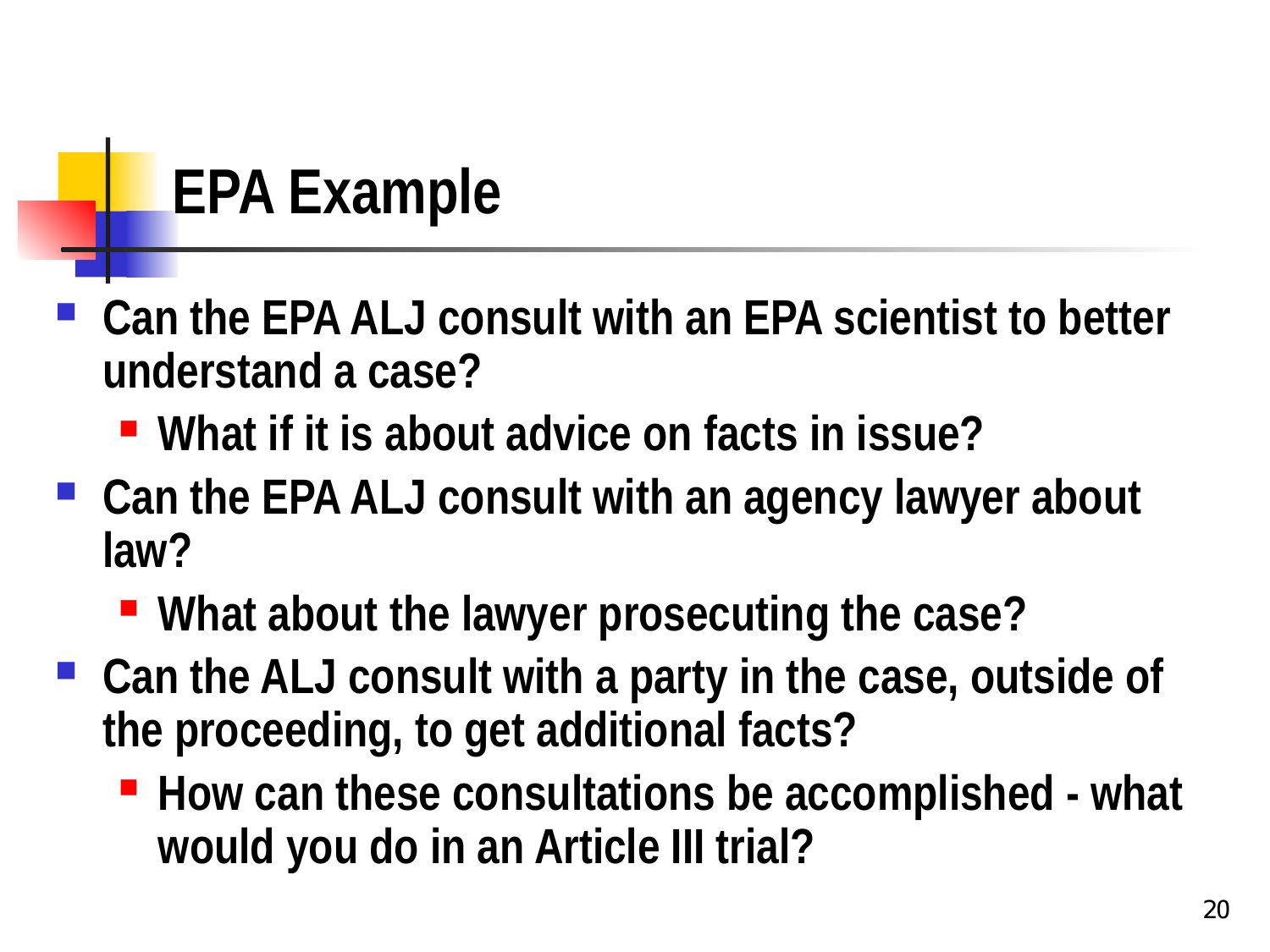

# EPA Example
Can the EPA ALJ consult with an EPA scientist to better understand a case?
What if it is about advice on facts in issue?
Can the EPA ALJ consult with an agency lawyer about law?
What about the lawyer prosecuting the case?
Can the ALJ consult with a party in the case, outside of the proceeding, to get additional facts?
How can these consultations be accomplished - what would you do in an Article III trial?
20